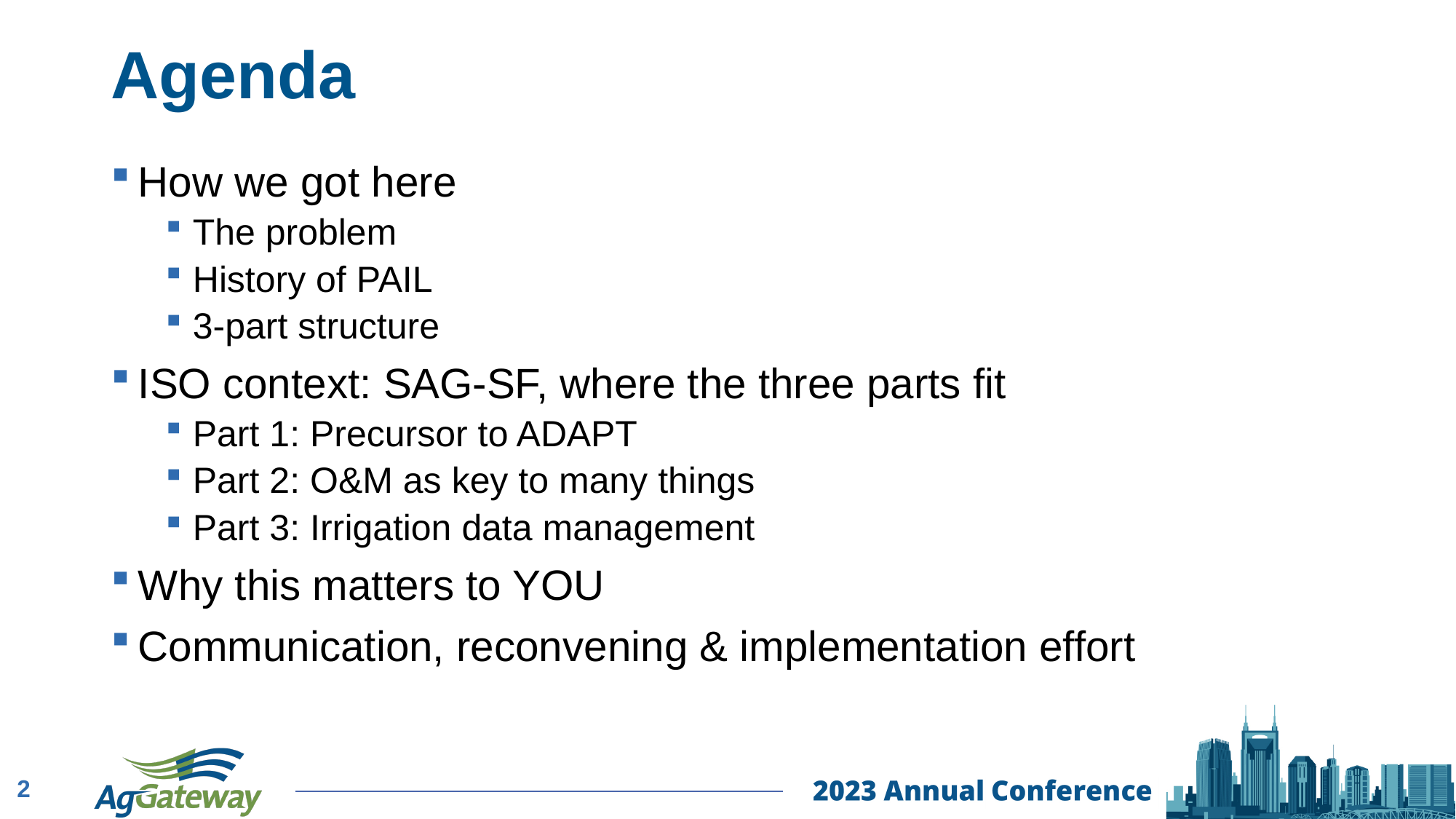

# Agenda
How we got here
The problem
History of PAIL
3-part structure
ISO context: SAG-SF, where the three parts fit
Part 1: Precursor to ADAPT
Part 2: O&M as key to many things
Part 3: Irrigation data management
Why this matters to YOU
Communication, reconvening & implementation effort
2